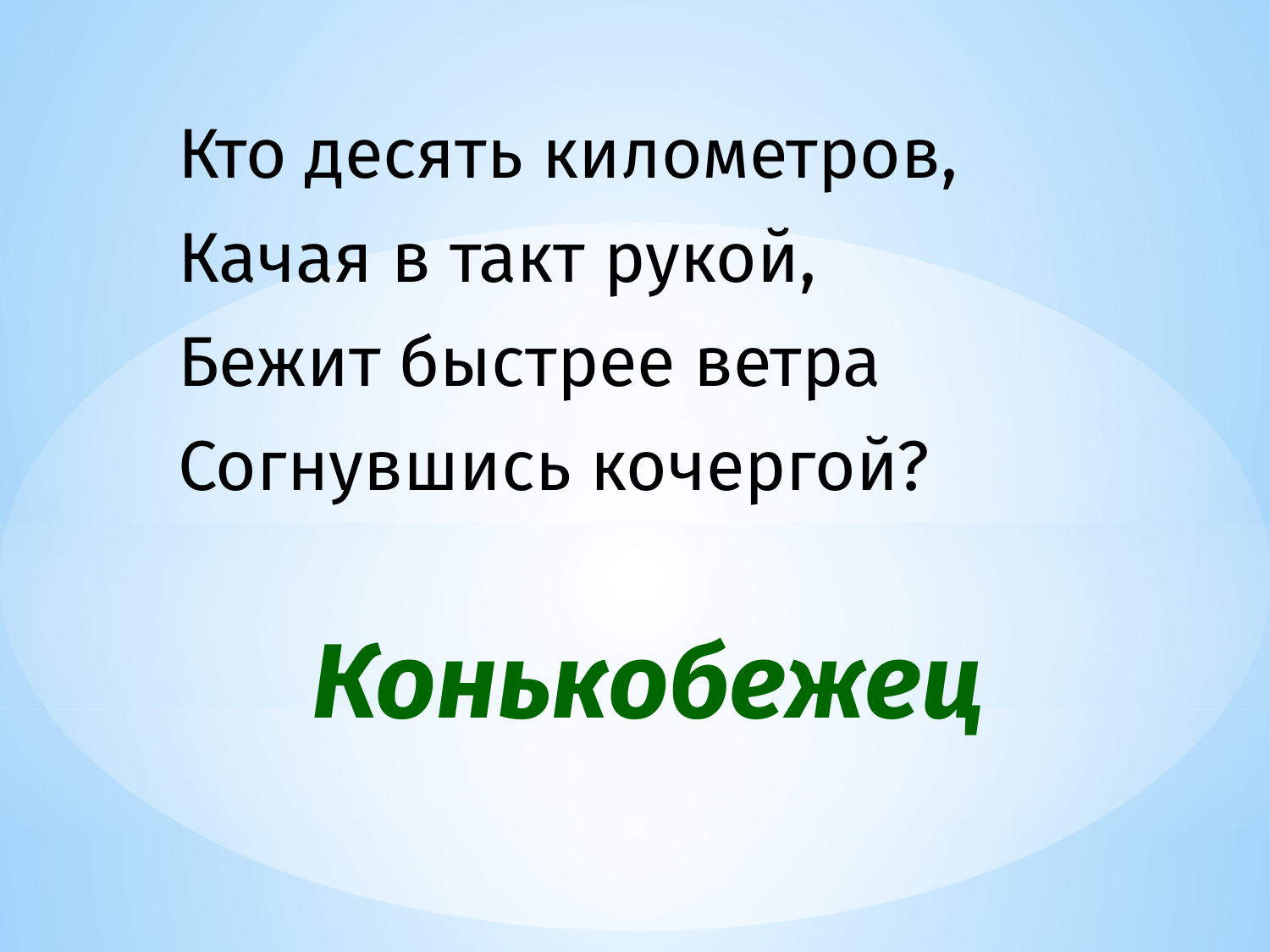

Кто десять километров,
Качая в такт рукой,
Бежит быстрее ветра
Согнувшись кочергой?
# Конькобежец